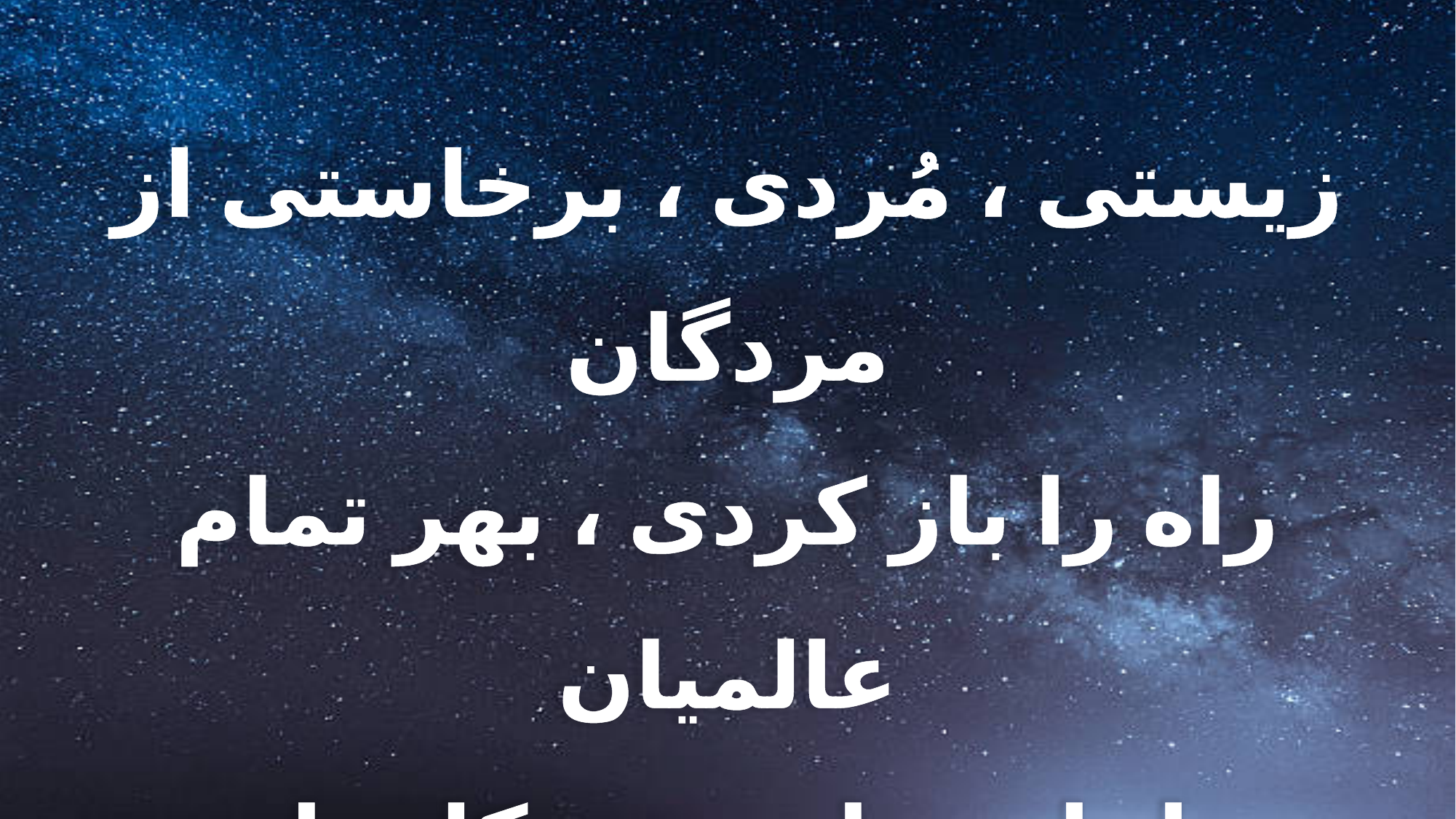

زیستی ، مُردی ، برخاستی از مردگان
راه را باز کردی ، بهر تمام عالمیان
هــلــلـویــاه ، بهر کارهایت